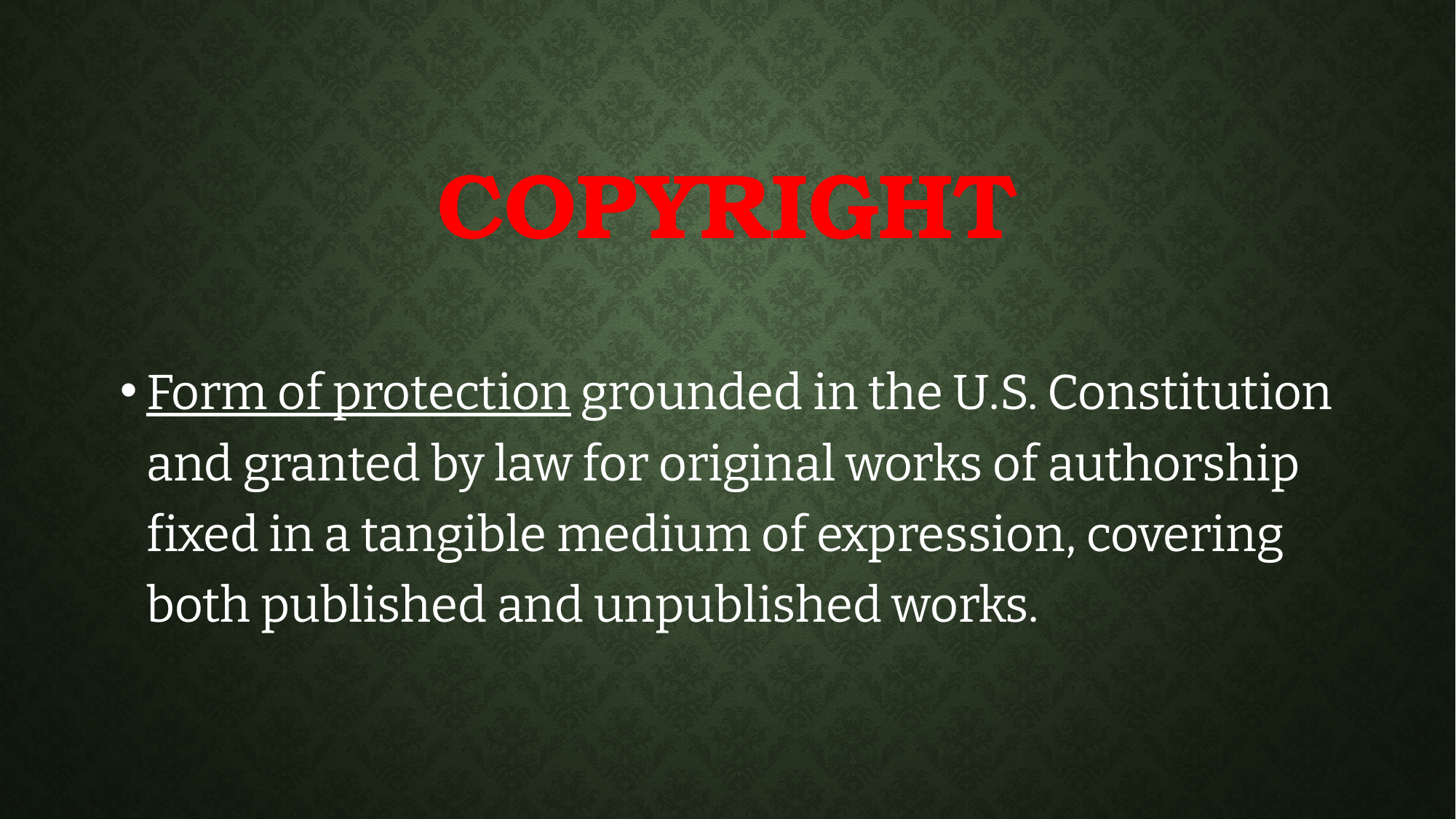

# Copyright
Form of protection grounded in the U.S. Constitution and granted by law for original works of authorship fixed in a tangible medium of expression, covering both published and unpublished works.